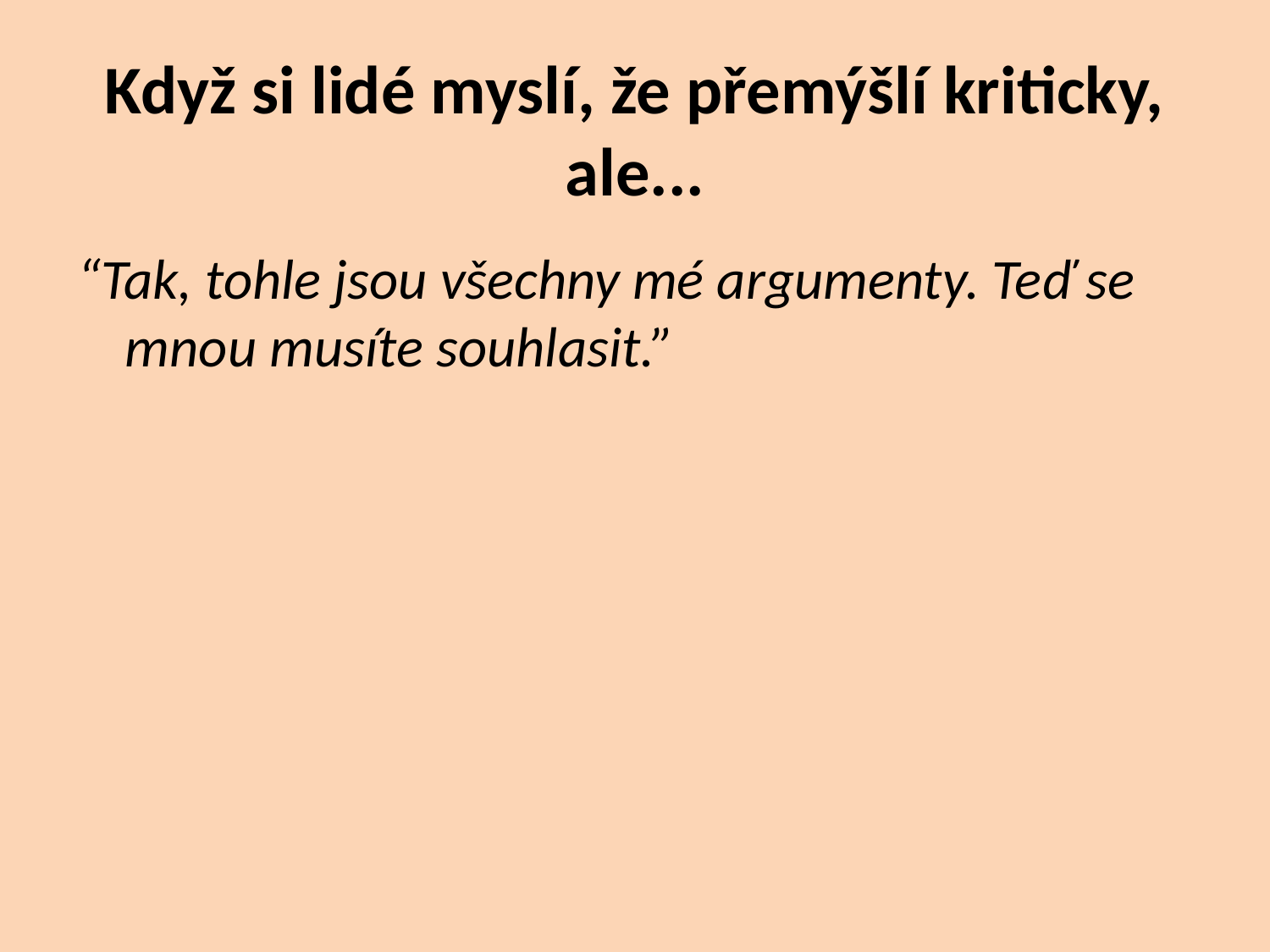

# Když si lidé myslí, že přemýšlí kriticky, ale...
“Tak, tohle jsou všechny mé argumenty. Teď se mnou musíte souhlasit.”